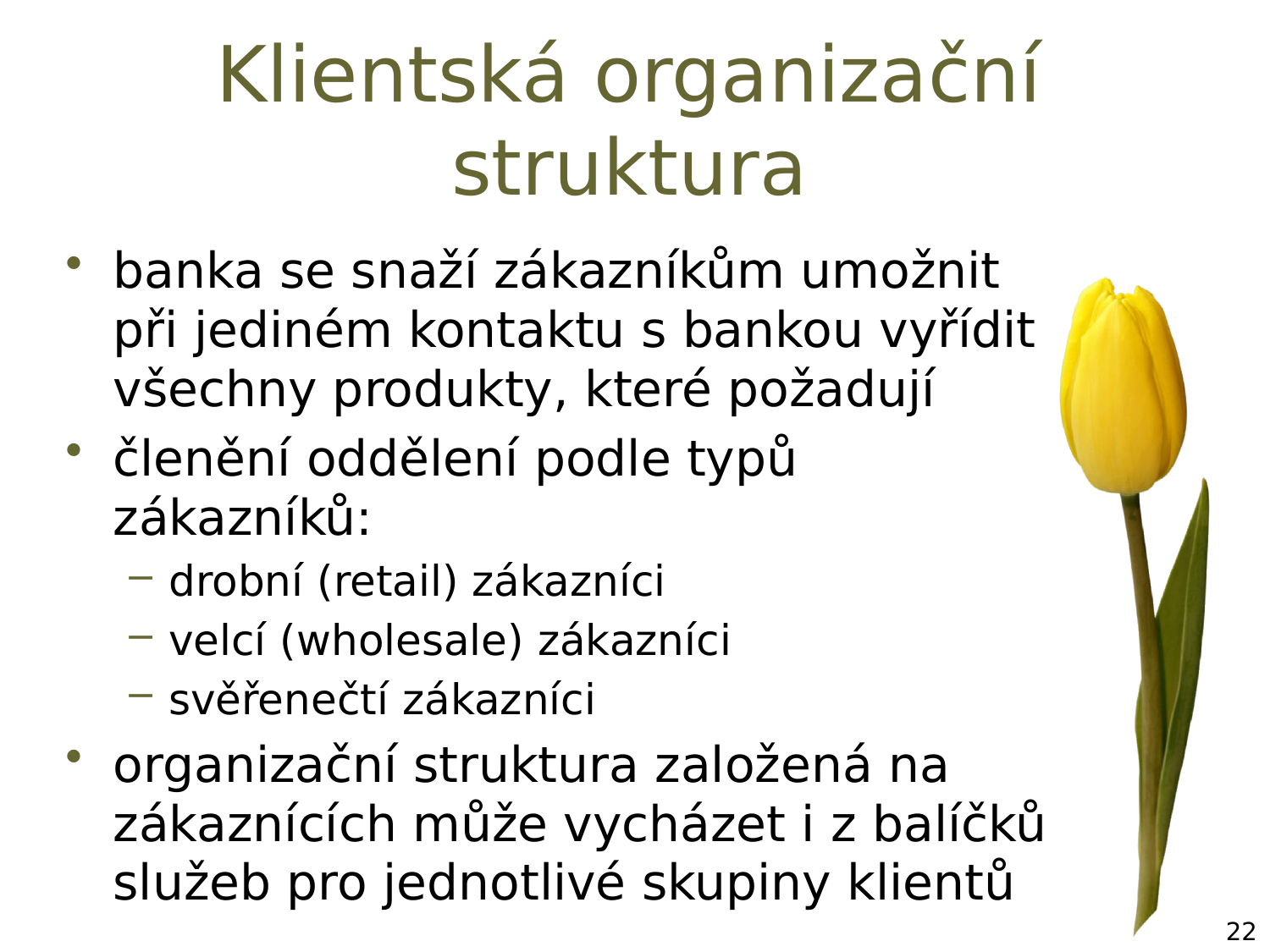

# Klientská organizační struktura
banka se snaží zákazníkům umožnit při jediném kontaktu s bankou vyřídit všechny produkty, které požadují
členění oddělení podle typů zákazníků:
drobní (retail) zákazníci
velcí (wholesale) zákazníci
svěřenečtí zákazníci
organizační struktura založená na zákaznících může vycházet i z balíčků služeb pro jednotlivé skupiny klientů
22